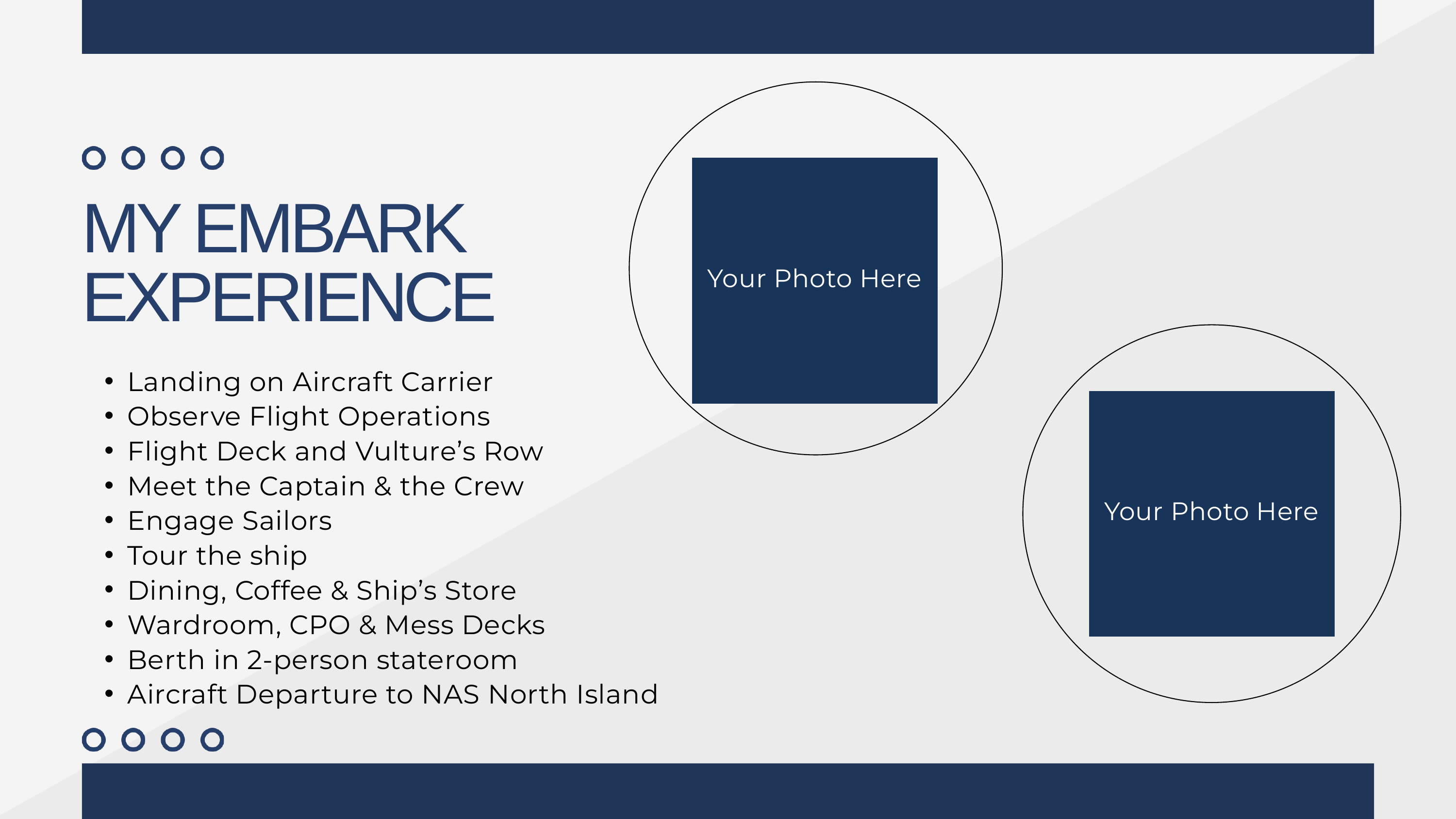

Your Photo Here
MY EMBARK EXPERIENCE

Landing on Aircraft Carrier
Observe Flight Operations
Flight Deck and Vulture’s Row
Meet the Captain & the Crew
Engage Sailors
Tour the ship
Dining, Coffee & Ship’s Store
Wardroom, CPO & Mess Decks
Berth in 2-person stateroom
Aircraft Departure to NAS North Island

Your Photo Here